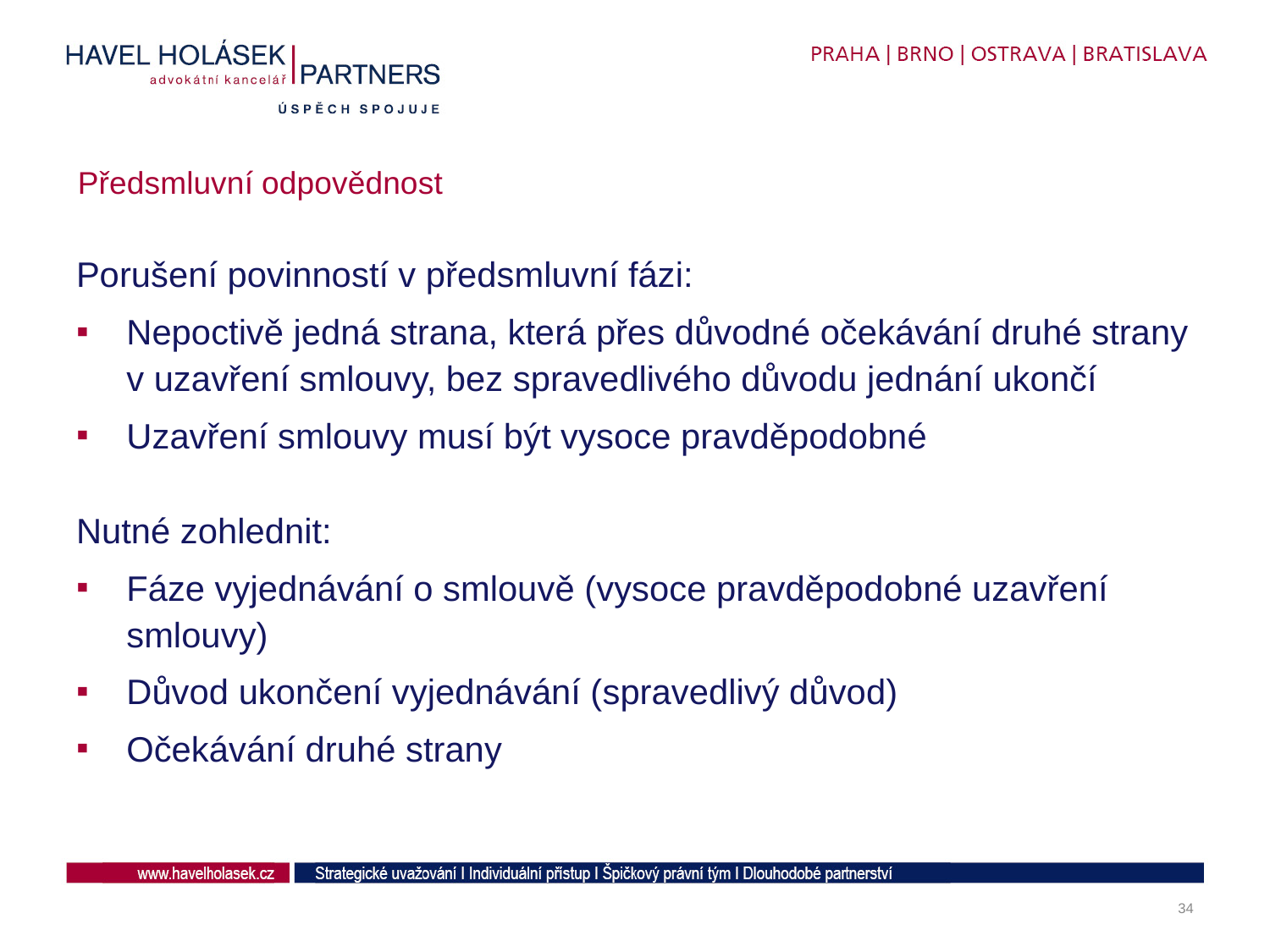

# Předsmluvní odpovědnost
Porušení povinností v předsmluvní fázi:
Nepoctivě jedná strana, která přes důvodné očekávání druhé strany v uzavření smlouvy, bez spravedlivého důvodu jednání ukončí
Uzavření smlouvy musí být vysoce pravděpodobné

Nutné zohlednit:
Fáze vyjednávání o smlouvě (vysoce pravděpodobné uzavření smlouvy)
Důvod ukončení vyjednávání (spravedlivý důvod)
Očekávání druhé strany

34